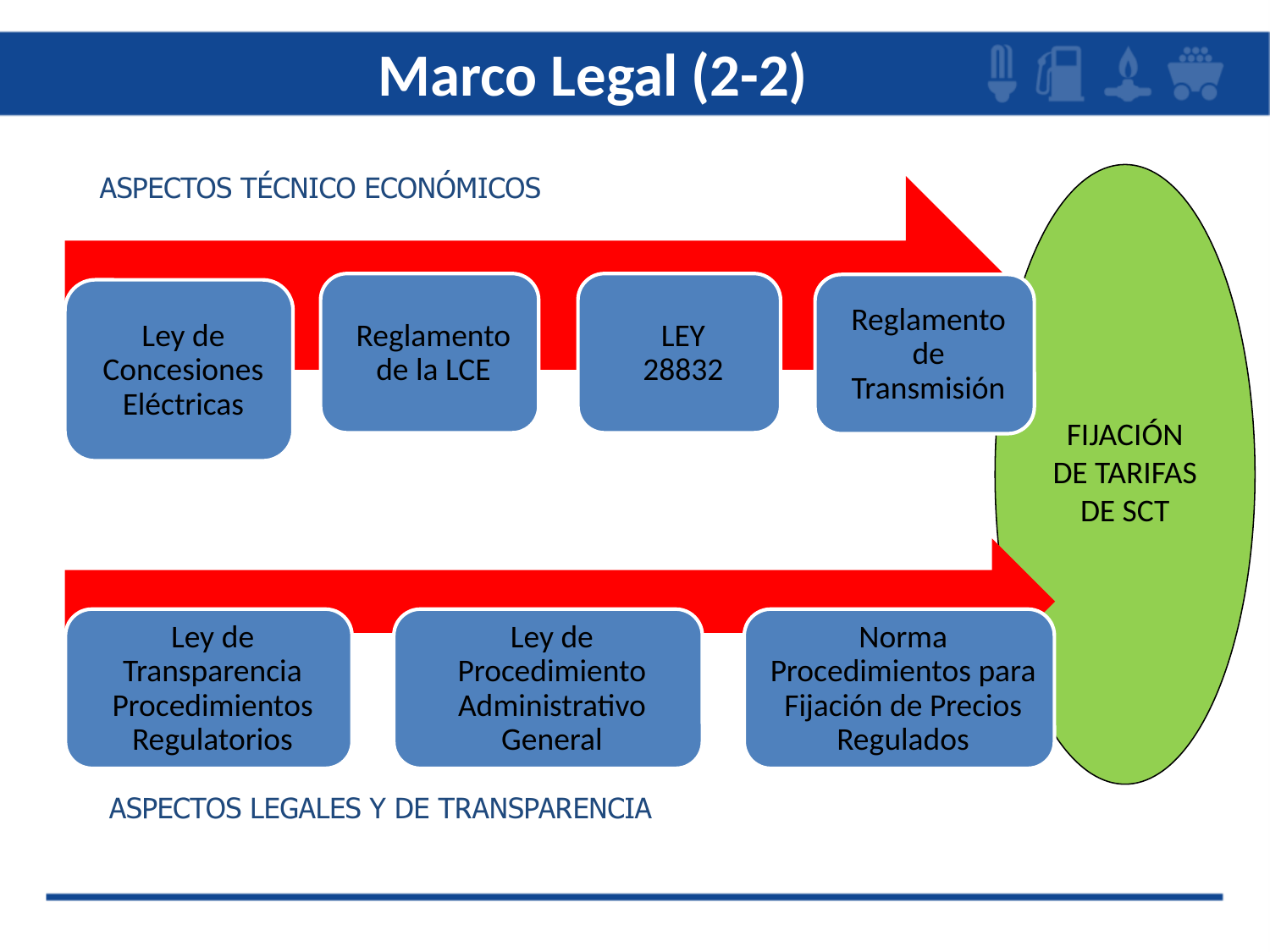

Marco Legal (2-2)
Ley de Concesiones Eléctricas
Reglamento de la LCE
LEY
28832
Reglamento de Transmisión
ASPECTOS TÉCNICO ECONÓMICOS

FIJACIÓN DE TARIFAS DE SCT
Ley de Transparencia Procedimientos Regulatorios
Ley de Procedimiento Administrativo General
Norma Procedimientos para Fijación de Precios Regulados
ASPECTOS LEGALES Y DE TRANSPARENCIA